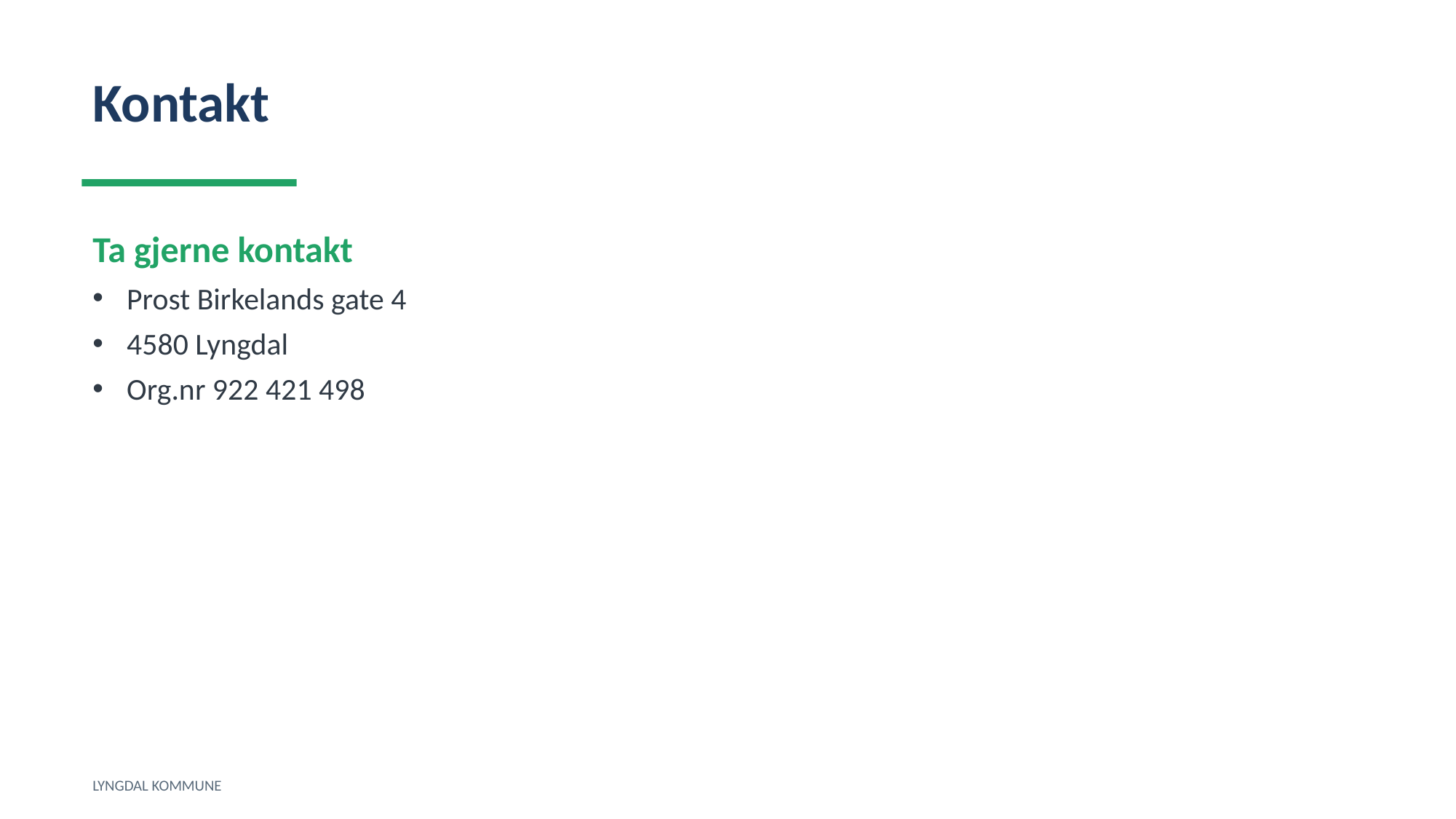

Kontakt

Ta gjerne kontakt
Prost Birkelands gate 4
4580 Lyngdal
Org.nr 922 421 498
LYNGDAL KOMMUNE